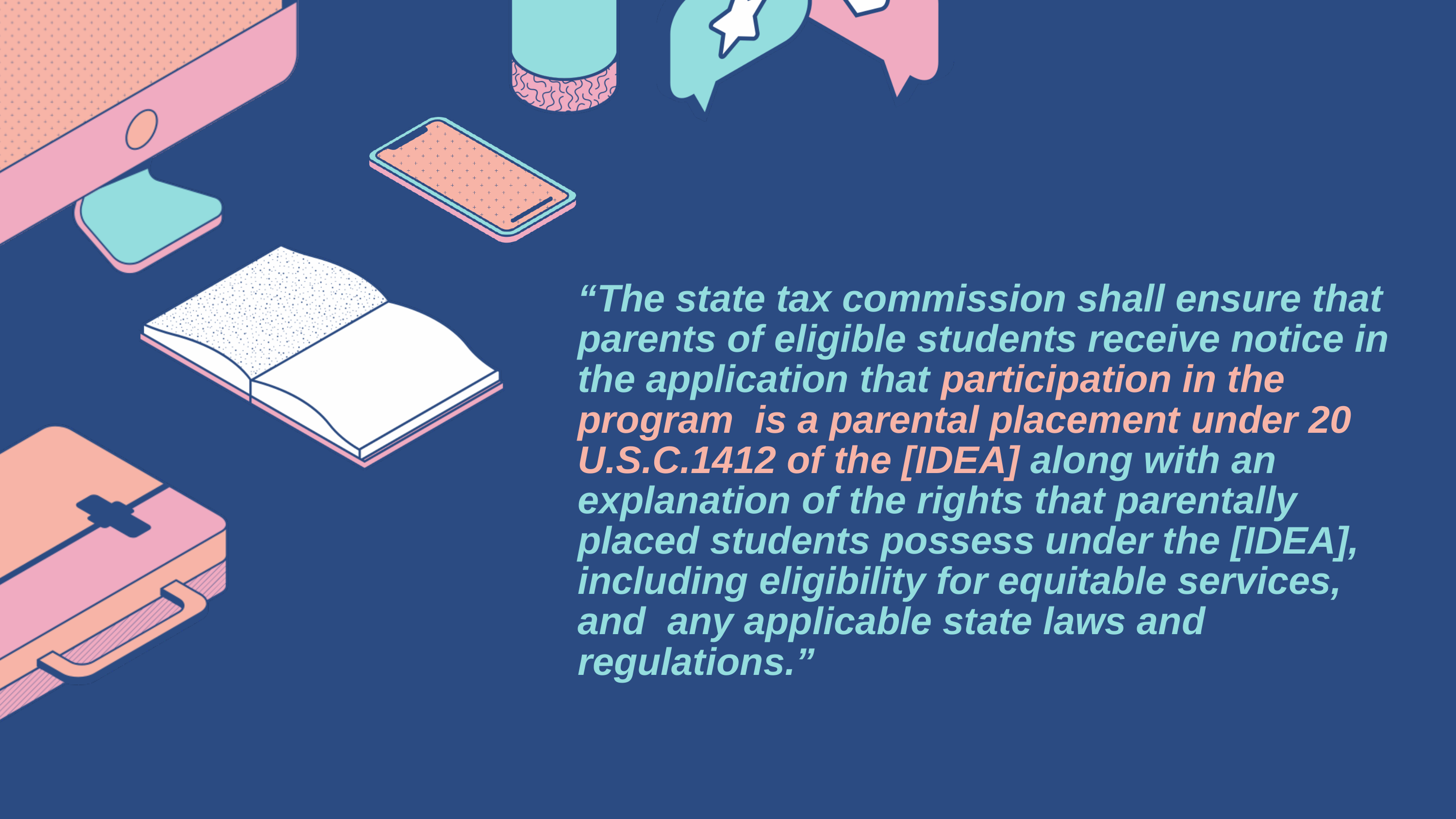

“The state tax commission shall ensure that parents of eligible students receive notice in the application that participation in the program  is a parental placement under 20 U.S.C.1412 of the [IDEA] along with an explanation of the rights that parentally placed students possess under the [IDEA], including eligibility for equitable services, and  any applicable state laws and regulations.”